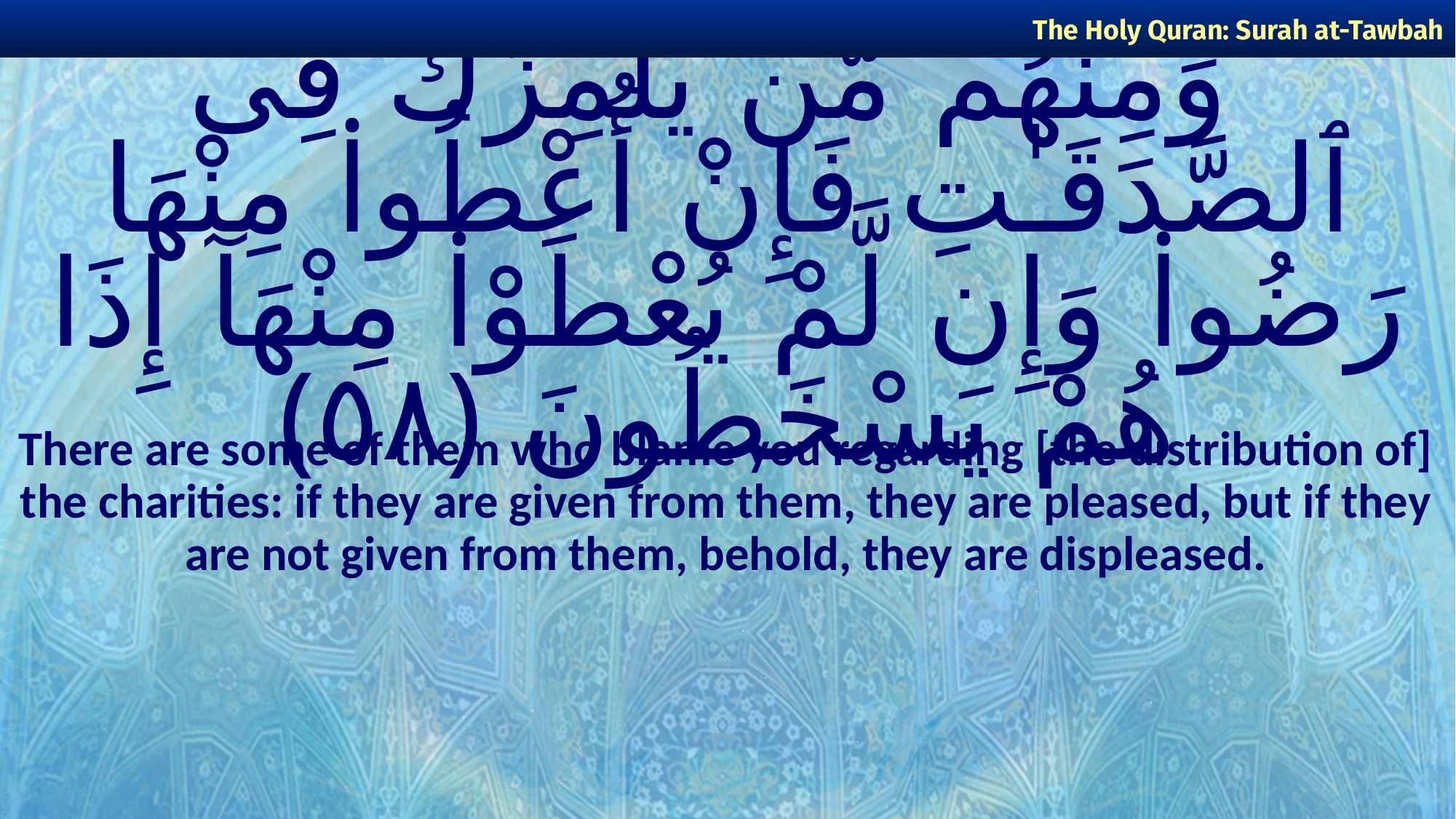

The Holy Quran: Surah at-Tawbah
# وَمِنْهُم مَّن يَلْمِزُكَ فِى ٱلصَّدَقَـٰتِ فَإِنْ أُعْطُوا۟ مِنْهَا رَضُوا۟ وَإِن لَّمْ يُعْطَوْا۟ مِنْهَآ إِذَا هُمْ يَسْخَطُونَ ﴿٥٨﴾
There are some of them who blame you regarding [the distribution of] the charities: if they are given from them, they are pleased, but if they are not given from them, behold, they are displeased.